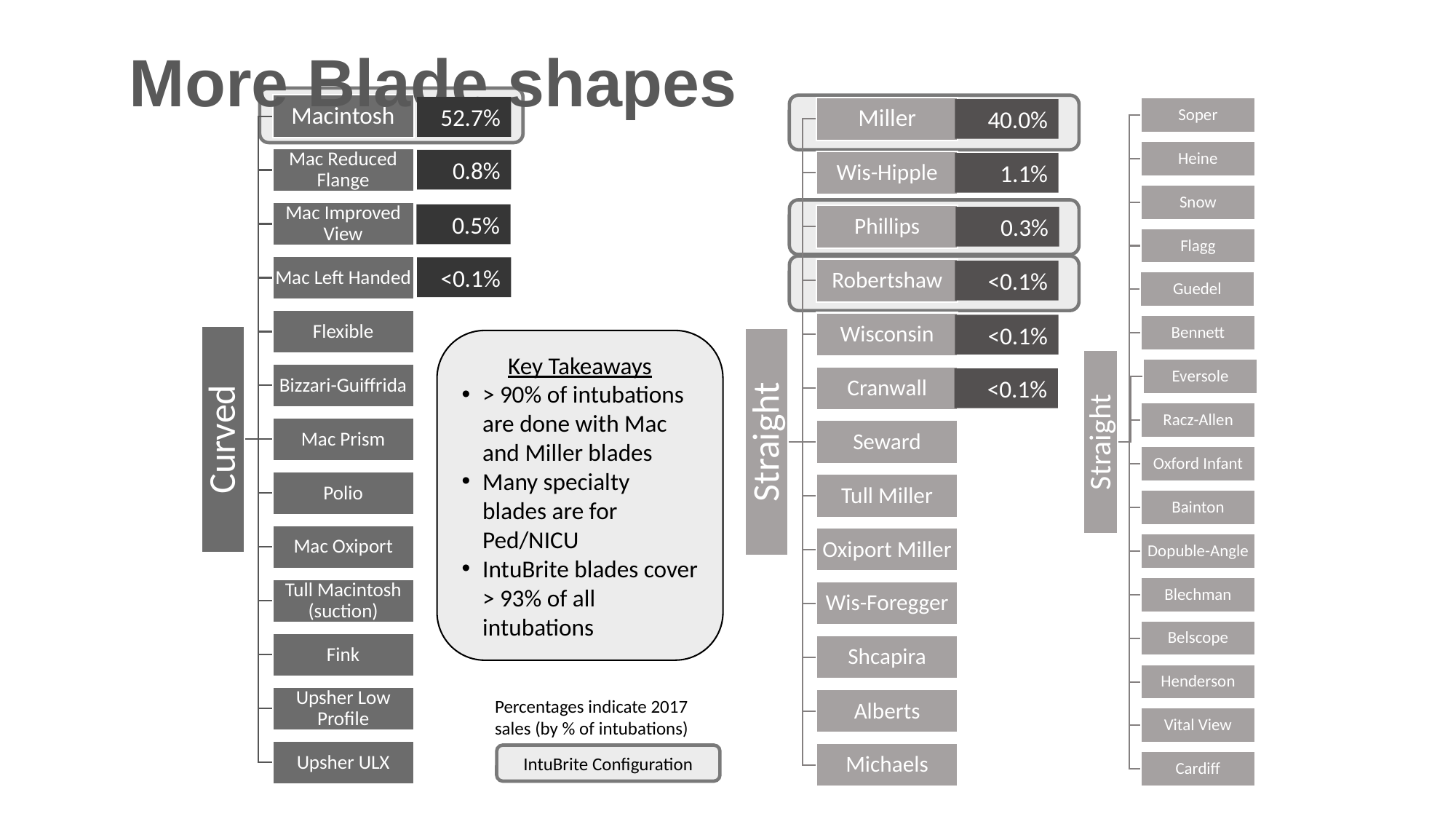

# More Blade shapes

Curved
Macintosh
Mac Reduced Flange
Mac Improved View
Mac Left Handed
Flexible
Bizzari-Guiffrida
Mac Prism
Polio
Mac Oxiport
Tull Macintosh (suction)
Fink
Upsher Low Profile
Upsher ULX

52.7%

Straight
Miller
Wis-Hipple
Phillips
Robertshaw
Wisconsin
Cranwall
Seward
Tull Miller
Oxiport Miller
Wis-Foregger
Shcapira
Alberts
Michaels

Straight
Soper
Heine
Snow
Flagg
Guedel
Bennett
Eversole
Racz-Allen
Oxford Infant
Bainton
Dopuble-Angle
Blechman
Belscope
Henderson
Vital View
Cardiff
40.0%
0.8%
1.1%

0.5%
0.3%

<0.1%
<0.1%
<0.1%
Key Takeaways
> 90% of intubations are done with Mac and Miller blades
Many specialty blades are for Ped/NICU
IntuBrite blades cover > 93% of all intubations
<0.1%
Percentages indicate 2017 sales (by % of intubations)
IntuBrite Configuration
SALTER LABS CONFIDENTIAL
14